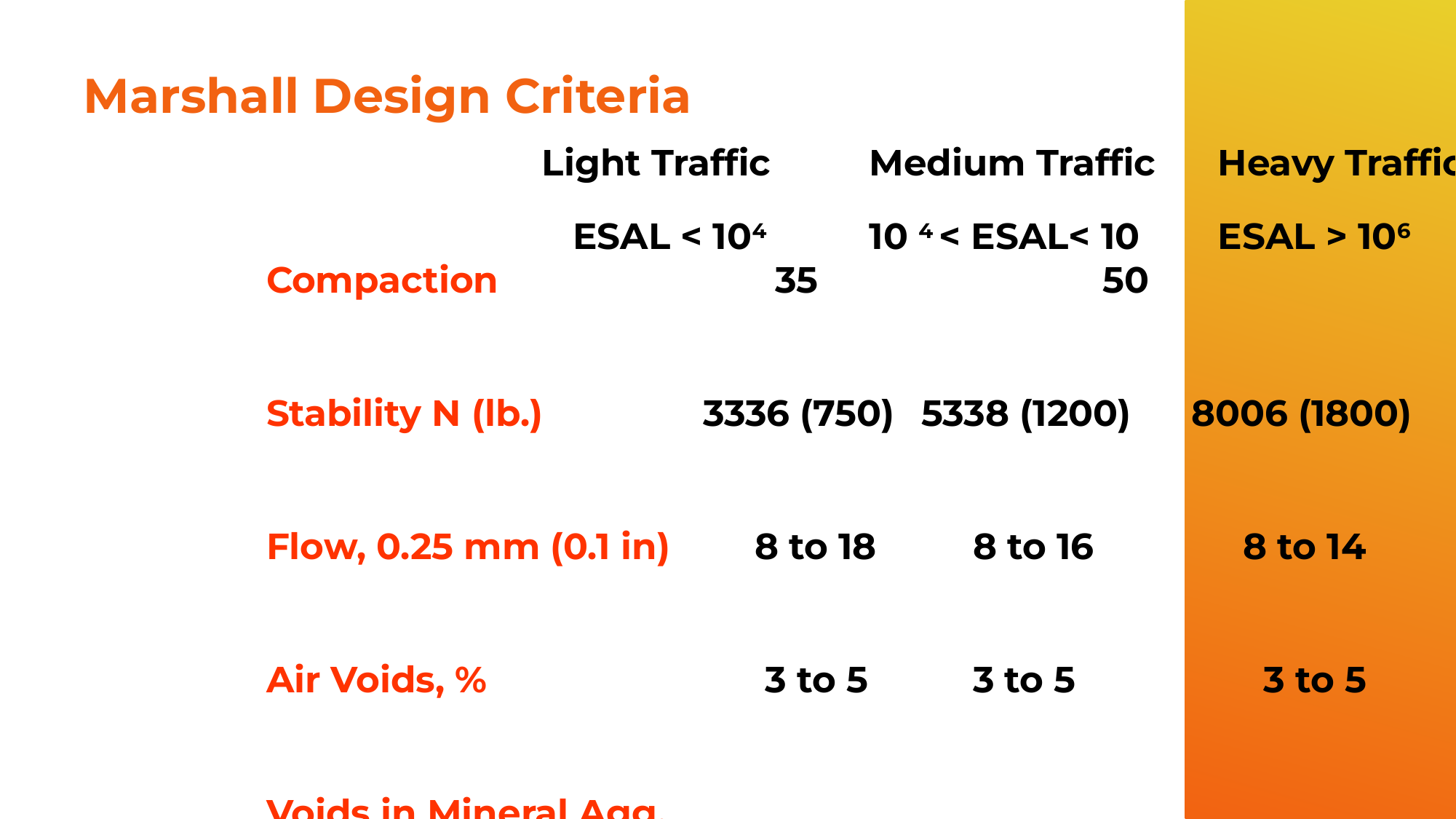

# Marshall Design Criteria
Light Traffic	Medium Traffic      Heavy Traffic
   ESAL < 104	10 4 < ESAL< 10             ESAL > 106
Compaction		       35		       50		       	75

Stability N (lb.)		3336 (750)	5338 (1200)	     8006 (1800)

Flow, 0.25 mm (0.1 in)	     8 to 18	     8 to 16	          8 to 14

Air Voids, %		      3 to 5	     3 to 5	            3 to 5

Voids in Mineral Agg.
           (VMA)			Varies with aggregate size